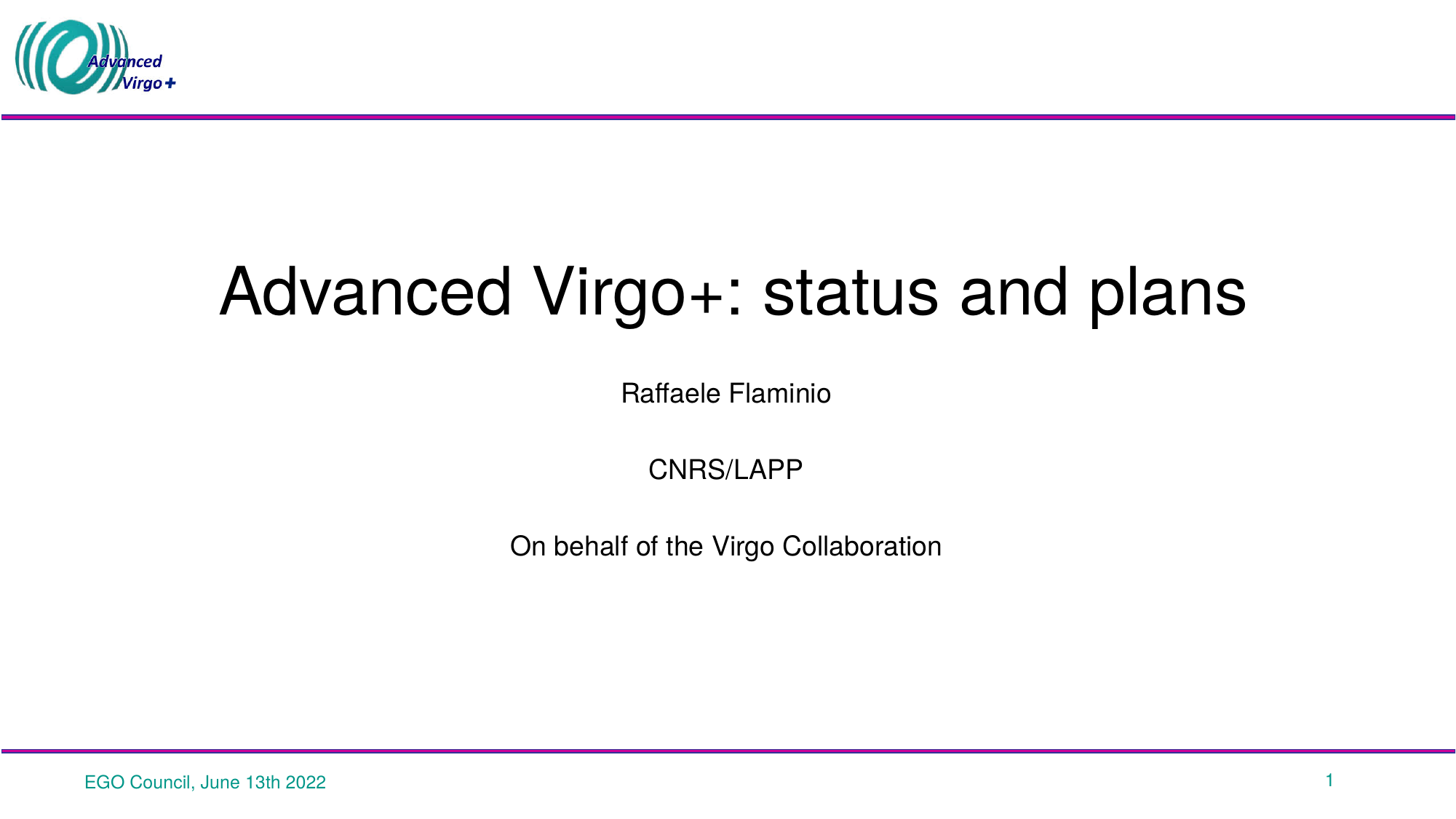

# Advanced Virgo+: status and plans
Raffaele Flaminio

CNRS/LAPP

On behalf of the Virgo Collaboration

EGO Council, June 13th 2022
1